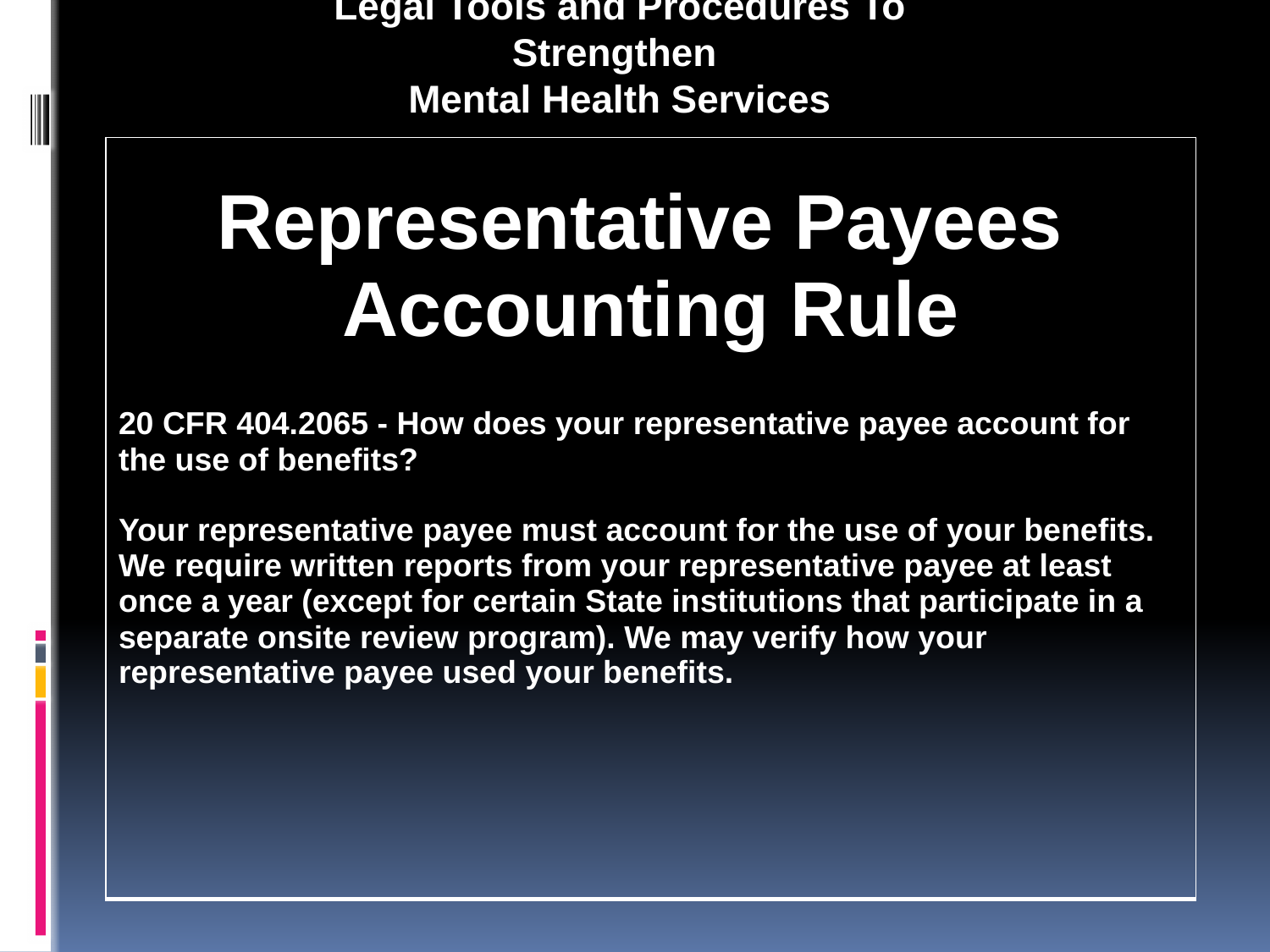

Legal Tools and Procedures To Strengthen
Mental Health Services

| Representative Payees Accounting Rule 20 CFR 404.2065 - How does your representative payee account for the use of benefits? Your representative payee must account for the use of your benefits. We require written reports from your representative payee at least once a year (except for certain State institutions that participate in a separate onsite review program). We may verify how your representative payee used your benefits. |
| --- |